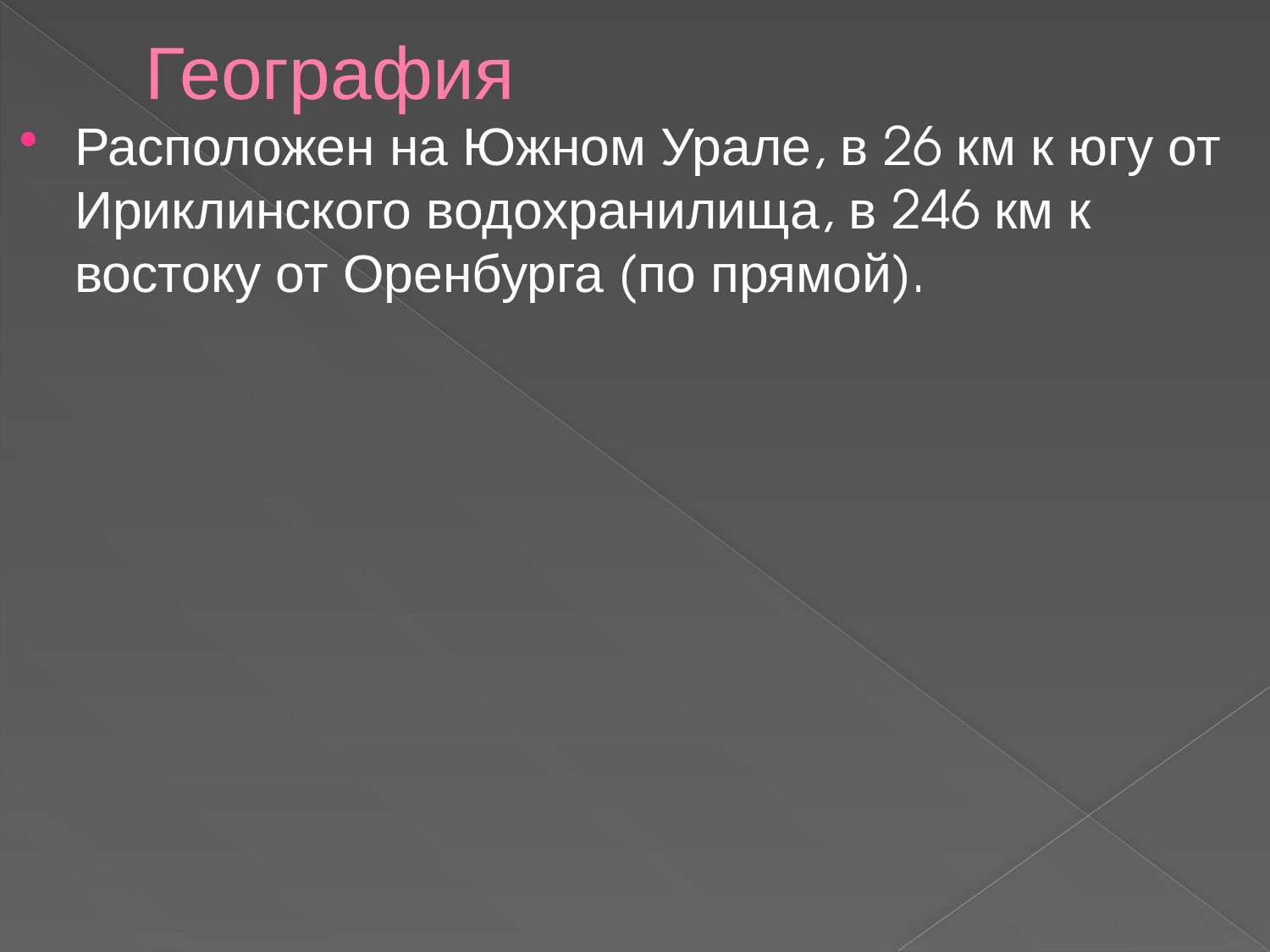

# География
Расположен на Южном Урале, в 26 км к югу от Ириклинского водохранилища, в 246 км к востоку от Оренбурга (по прямой).